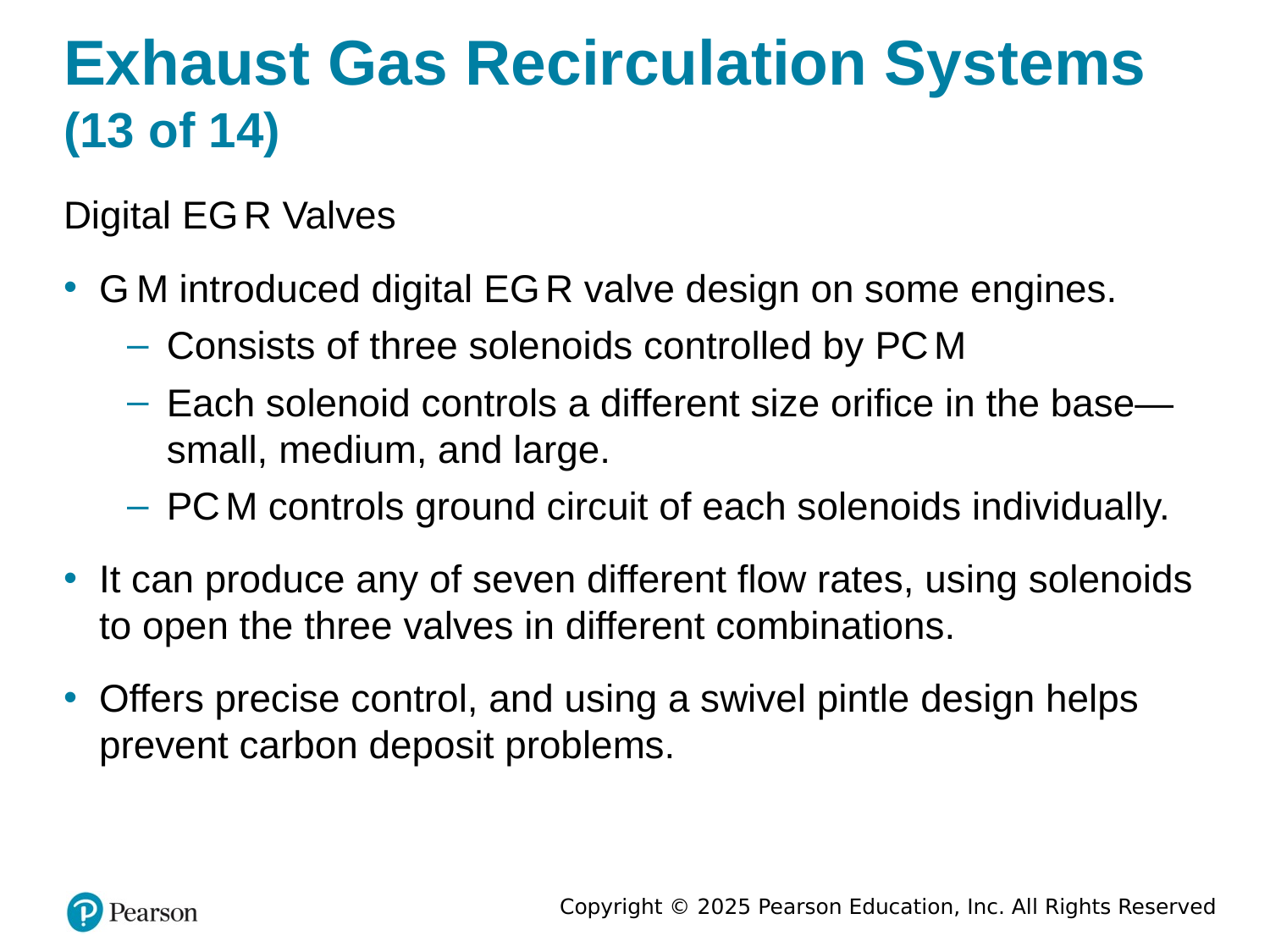

# Exhaust Gas Recirculation Systems (13 of 14)
Digital E G R Valves
G M introduced digital E G R valve design on some engines.
Consists of three solenoids controlled by P C M
Each solenoid controls a different size orifice in the base—small, medium, and large.
P C M controls ground circuit of each solenoids individually.
It can produce any of seven different flow rates, using solenoids to open the three valves in different combinations.
Offers precise control, and using a swivel pintle design helps prevent carbon deposit problems.